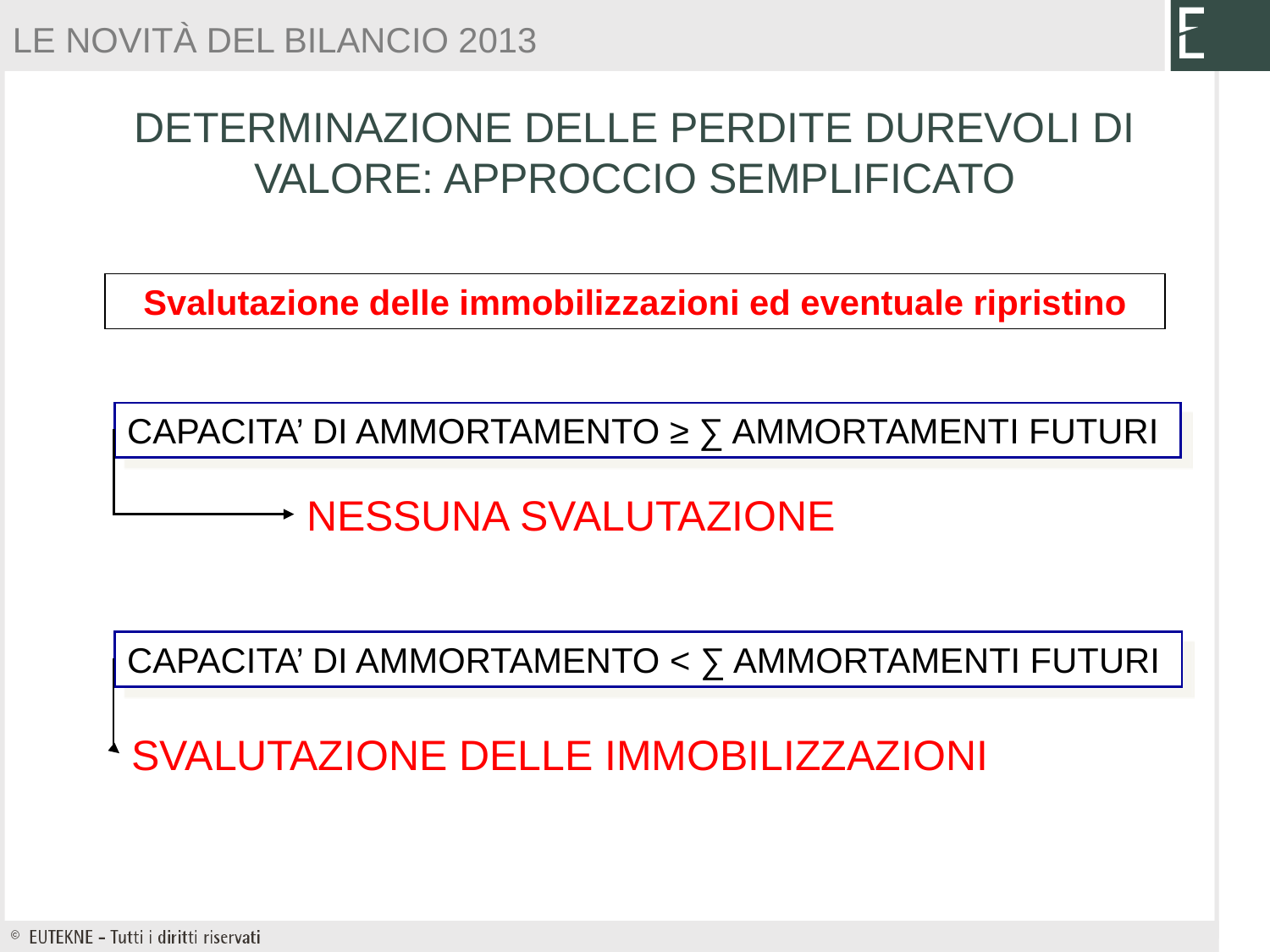

LE NOVITÀ DEL BILANCIO 2013
DETERMINAZIONE DELLE PERDITE DUREVOLI DI VALORE: APPROCCIO SEMPLIFICATO
Svalutazione delle immobilizzazioni ed eventuale ripristino
CAPACITA’ DI AMMORTAMENTO ≥ ∑ AMMORTAMENTI FUTURI
NESSUNA SVALUTAZIONE
CAPACITA’ DI AMMORTAMENTO < ∑ AMMORTAMENTI FUTURI
SVALUTAZIONE DELLE IMMOBILIZZAZIONI